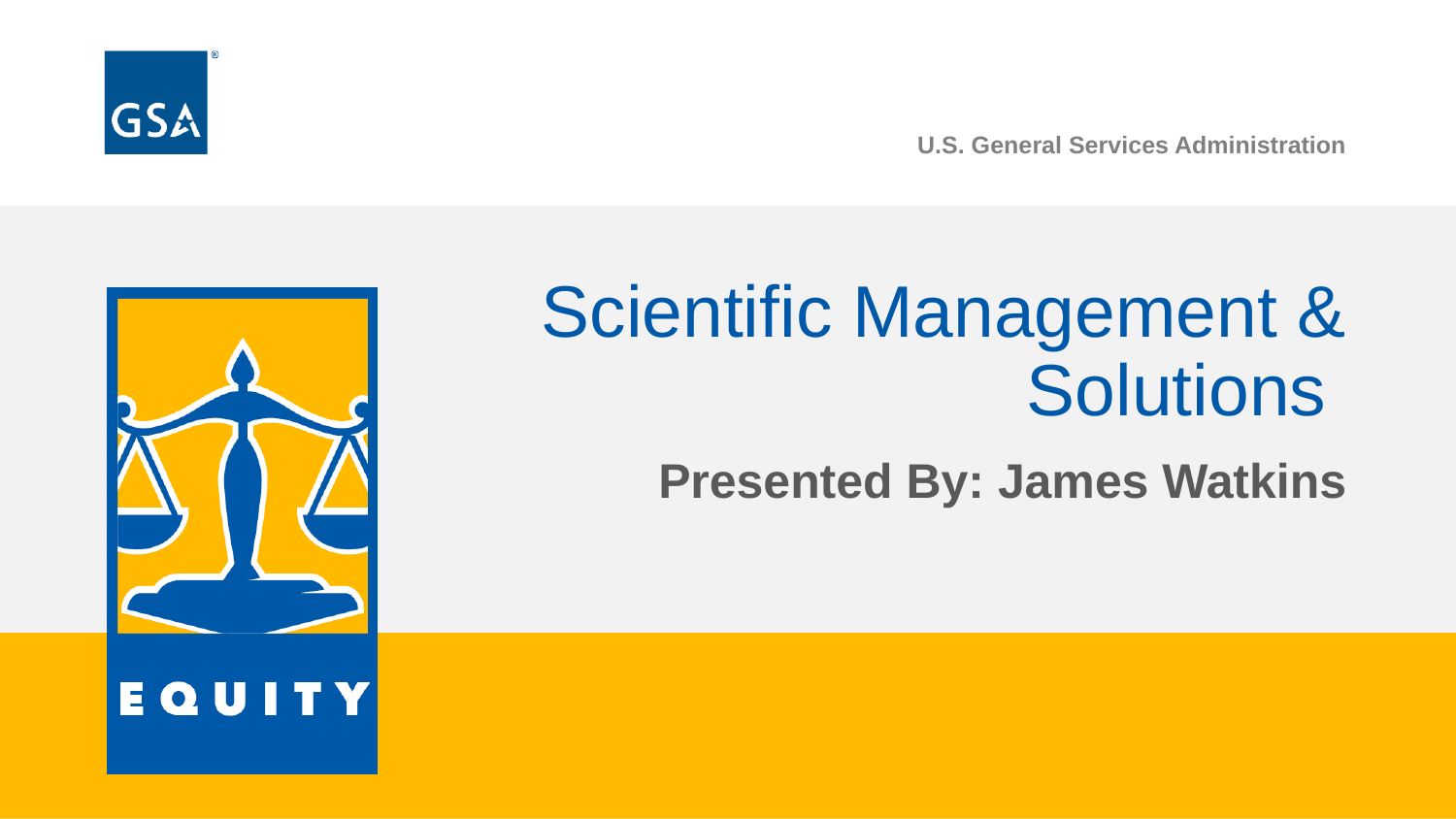

U.S. General Services Administration
Scientific Management & Solutions
Presented By: James Watkins